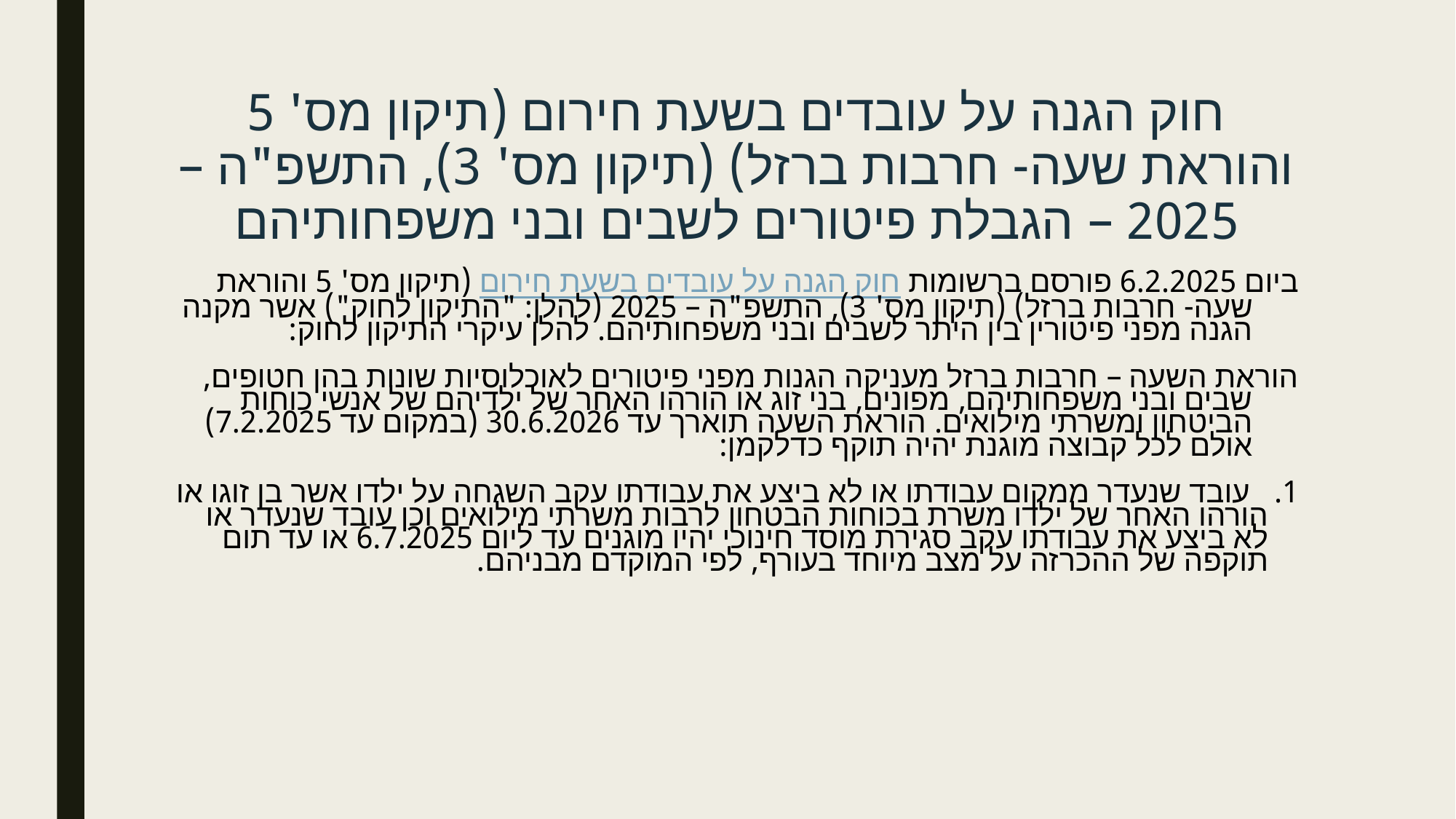

# חוק הגנה על עובדים בשעת חירום (תיקון מס' 5 והוראת שעה- חרבות ברזל) (תיקון מס' 3), התשפ"ה – 2025 – הגבלת פיטורים לשבים ובני משפחותיהם
ביום 6.2.2025 פורסם ברשומות חוק הגנה על עובדים בשעת חירום (תיקון מס' 5 והוראת שעה- חרבות ברזל) (תיקון מס' 3), התשפ"ה – 2025 (להלן: "התיקון לחוק") אשר מקנה הגנה מפני פיטורין בין היתר לשבים ובני משפחותיהם. להלן עיקרי התיקון לחוק:
הוראת השעה – חרבות ברזל מעניקה הגנות מפני פיטורים לאוכלוסיות שונות בהן חטופים, שבים ובני משפחותיהם, מפונים, בני זוג או הורהו האחר של ילדיהם של אנשי כוחות הביטחון ומשרתי מילואים. הוראת השעה תוארך עד 30.6.2026 (במקום עד 7.2.2025) אולם לכל קבוצה מוגנת יהיה תוקף כדלקמן:
1.   עובד שנעדר ממקום עבודתו או לא ביצע את עבודתו עקב השגחה על ילדו אשר בן זוגו או הורהו האחר של ילדו משרת בכוחות הבטחון לרבות משרתי מילואים וכן עובד שנעדר או לא ביצע את עבודתו עקב סגירת מוסד חינוכי יהיו מוגנים עד ליום 6.7.2025 או עד תום תוקפה של ההכרזה על מצב מיוחד בעורף, לפי המוקדם מבניהם.